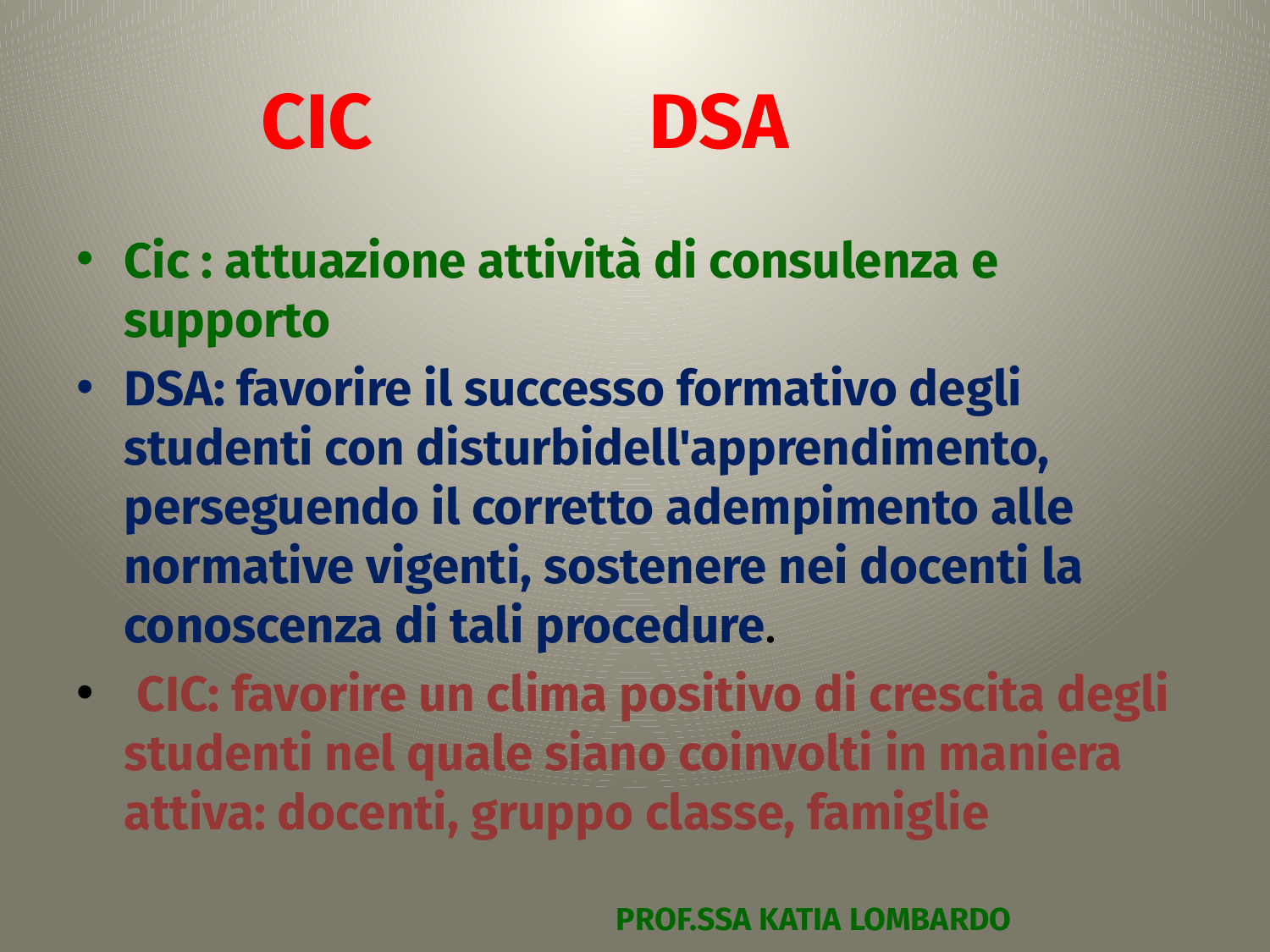

# CIC               DSA
Cic : attuazione attività di consulenza e supporto
DSA: favorire il successo formativo degli studenti con disturbidell'apprendimento, perseguendo il corretto adempimento alle normative vigenti, sostenere nei docenti la conoscenza di tali procedure.
 CIC: favorire un clima positivo di crescita degli studenti nel quale siano coinvolti in maniera attiva: docenti, gruppo classe, famiglie
PROF.SSA KATIA LOMBARDO